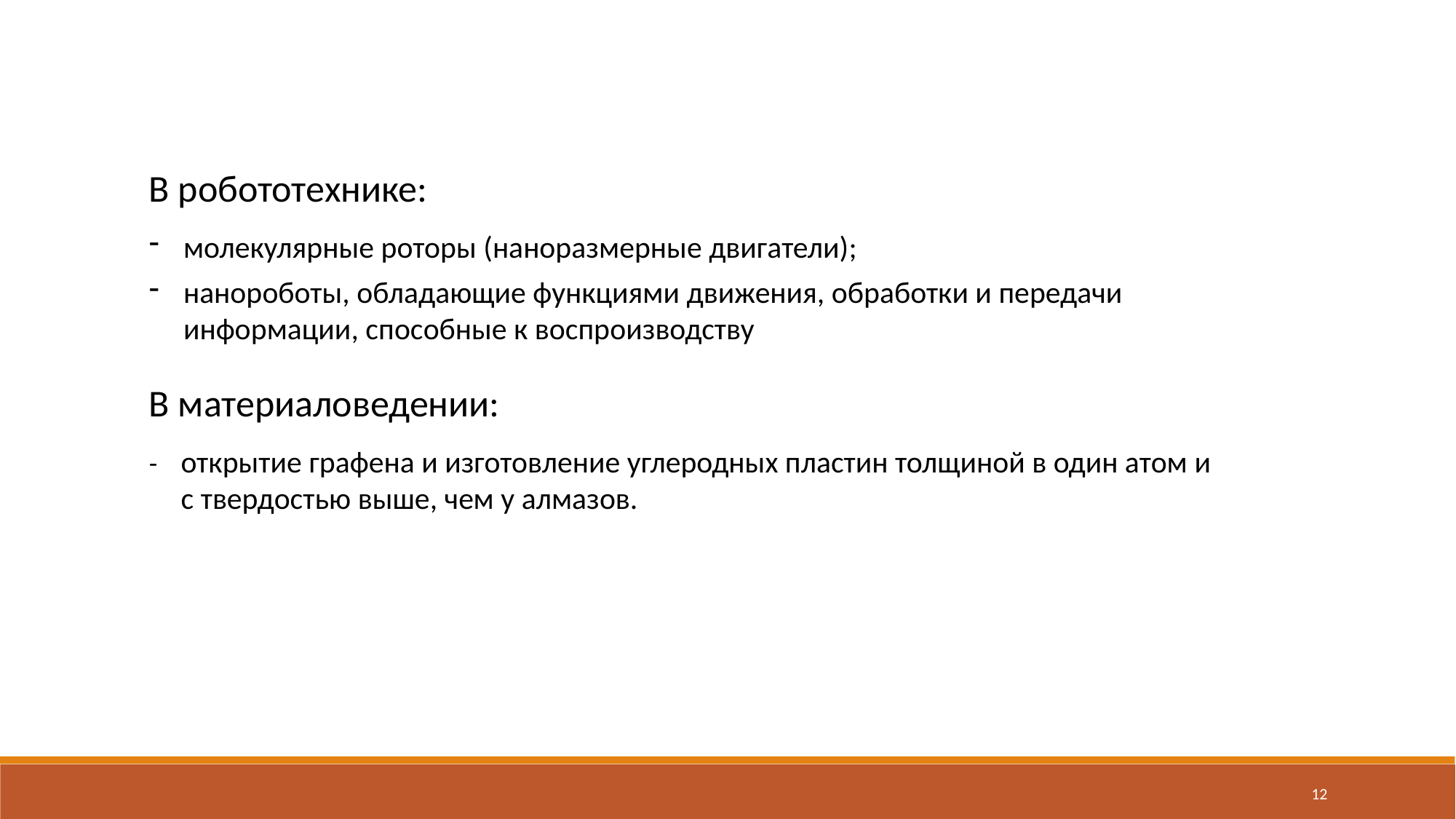

В робототехнике:
молекулярные роторы (наноразмерные двигатели);
нанороботы, обладающие функциями движения, обработки и передачи информации, способные к воспроизводству

В материаловедении:
- 	открытие графена и изготовление углеродных пластин толщиной в один атом и
с твердостью выше, чем у алмазов.

12